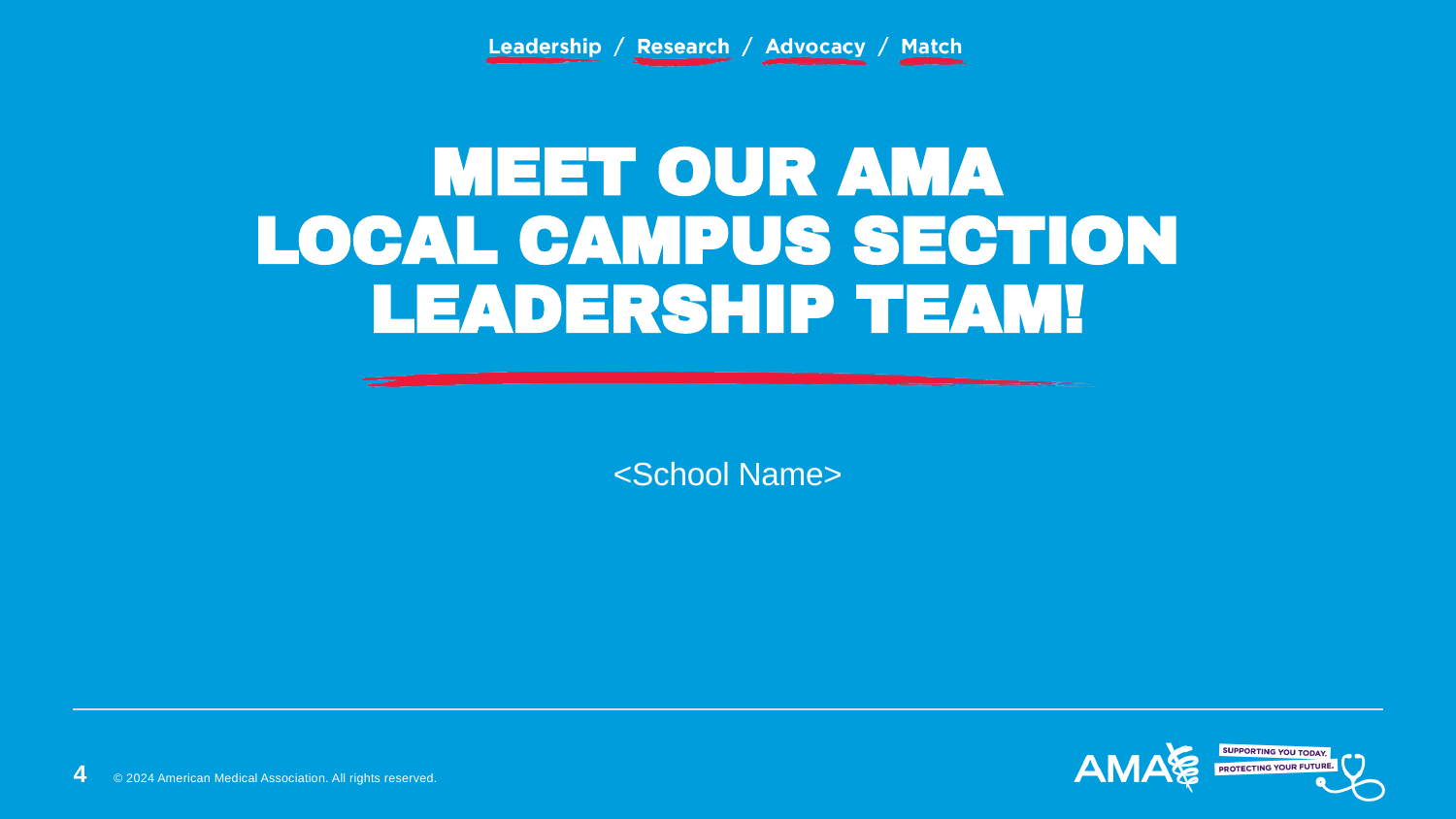

# Meet our AMA local campus section  leadership team!
<School Name>
4